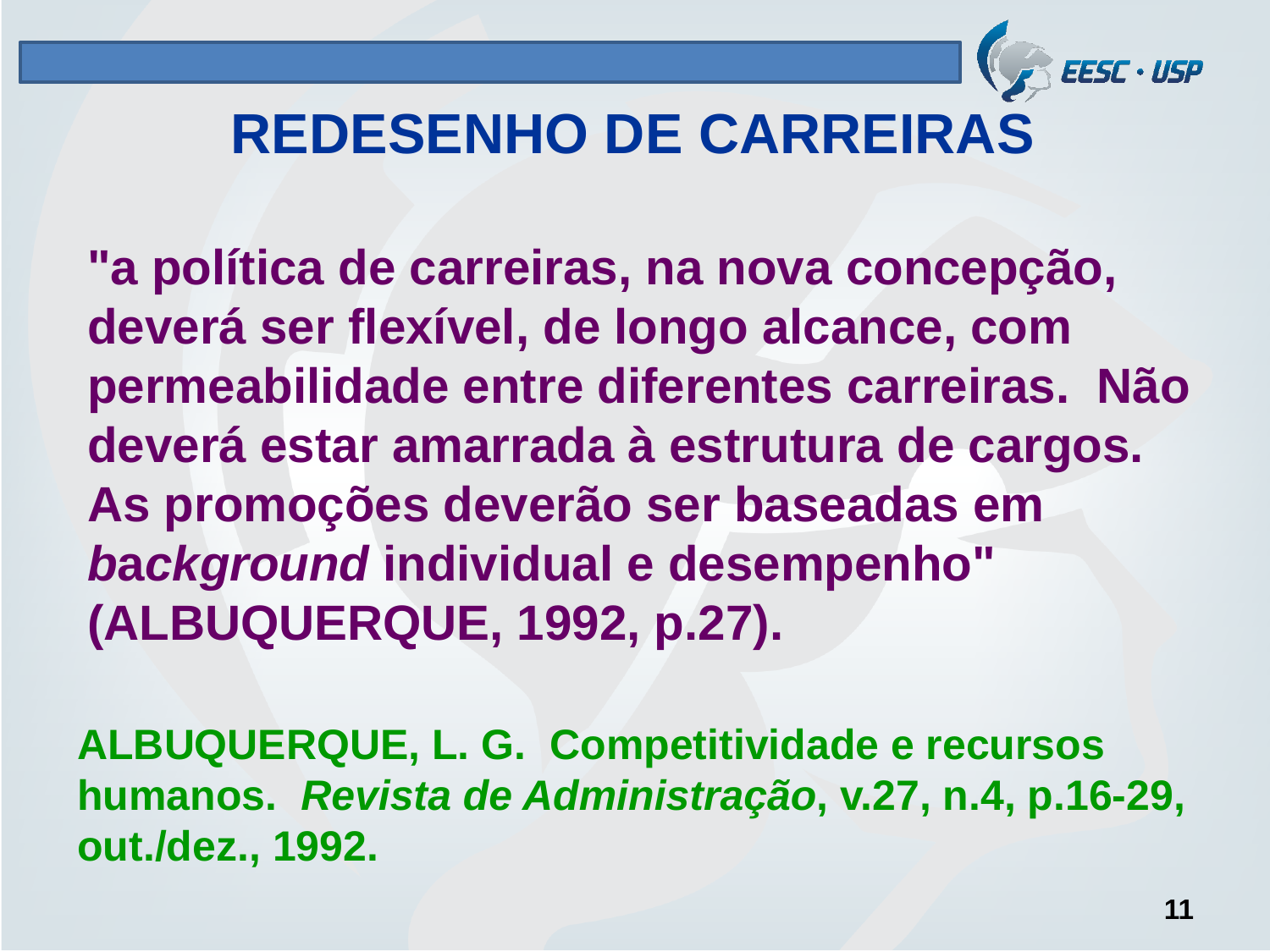

# REDESENHO DE CARREIRAS
"a política de carreiras, na nova concepção, deverá ser flexível, de longo alcance, com permeabilidade entre diferentes carreiras.  Não deverá estar amarrada à estrutura de cargos.  As promoções deverão ser baseadas em background individual e desempenho" (ALBUQUERQUE, 1992, p.27).
ALBUQUERQUE, L. G.  Competitividade e recursos humanos.  Revista de Administração, v.27, n.4, p.16-29, out./dez., 1992.
11